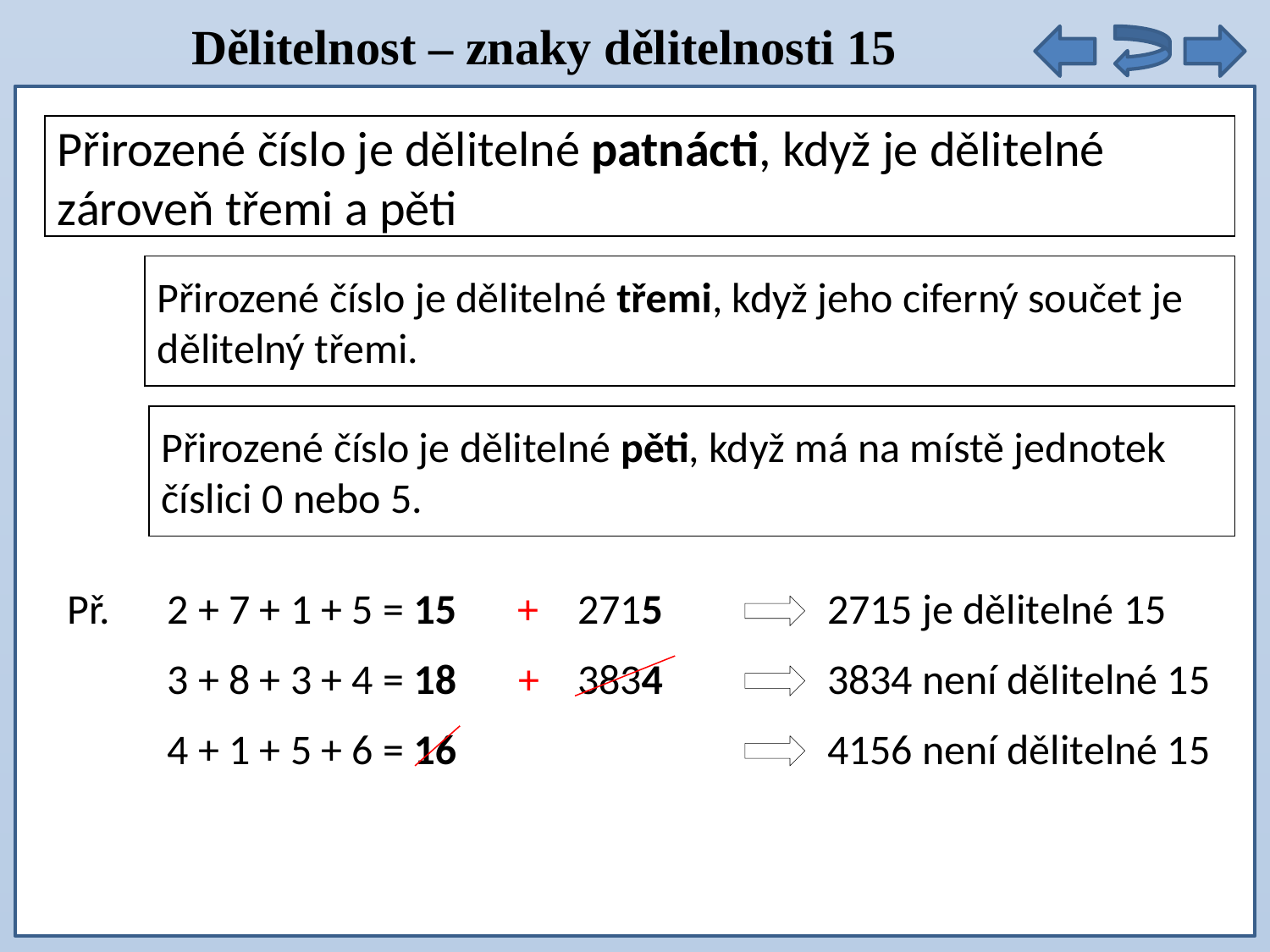

Dělitelnost – znaky dělitelnosti 15

Přirozené číslo je dělitelné patnácti, když je dělitelné zároveň třemi a pěti
Přirozené číslo je dělitelné třemi, když jeho ciferný součet je dělitelný třemi.
Přirozené číslo je dělitelné pěti, když má na místě jednotek číslici 0 nebo 5.
Př.
2 + 7 + 1 + 5 = 15
+
2715
2715 je dělitelné 15

3 + 8 + 3 + 4 = 18
+
3834
3834 není dělitelné 15

4 + 1 + 5 + 6 = 16
4156 není dělitelné 15